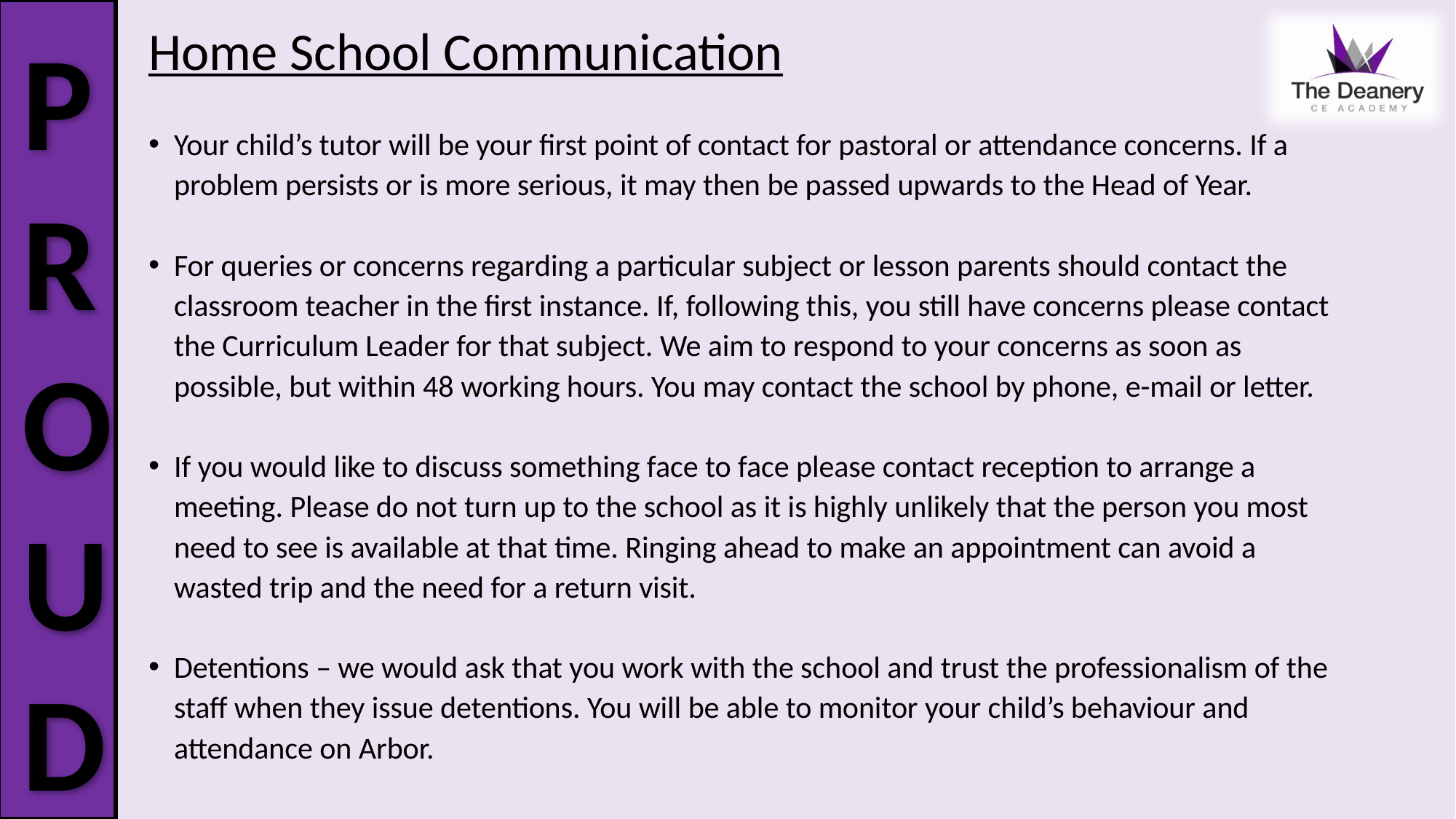

# Home School Communication
Your child’s tutor will be your first point of contact for pastoral or attendance concerns. If a problem persists or is more serious, it may then be passed upwards to the Head of Year.

For queries or concerns regarding a particular subject or lesson parents should contact the classroom teacher in the first instance. If, following this, you still have concerns please contact the Curriculum Leader for that subject. We aim to respond to your concerns as soon as possible, but within 48 working hours. You may contact the school by phone, e-mail or letter.

If you would like to discuss something face to face please contact reception to arrange a meeting. Please do not turn up to the school as it is highly unlikely that the person you most need to see is available at that time. Ringing ahead to make an appointment can avoid a wasted trip and the need for a return visit.

Detentions – we would ask that you work with the school and trust the professionalism of the staff when they issue detentions. You will be able to monitor your child’s behaviour and attendance on Arbor.